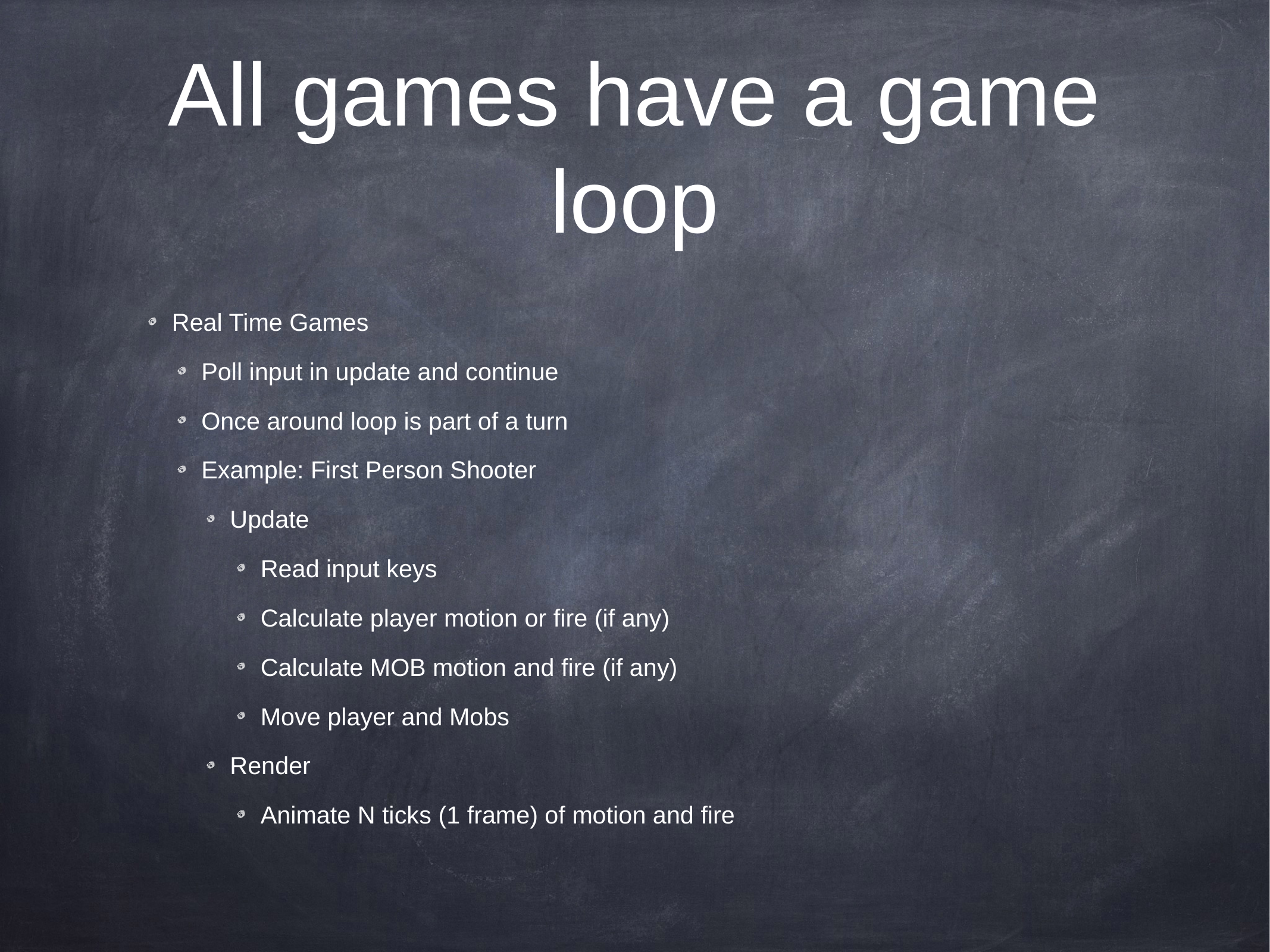

# All games have a game loop
Real Time Games
Poll input in update and continue
Once around loop is part of a turn
Example: First Person Shooter
Update
Read input keys
Calculate player motion or fire (if any)
Calculate MOB motion and fire (if any)
Move player and Mobs
Render
Animate N ticks (1 frame) of motion and fire